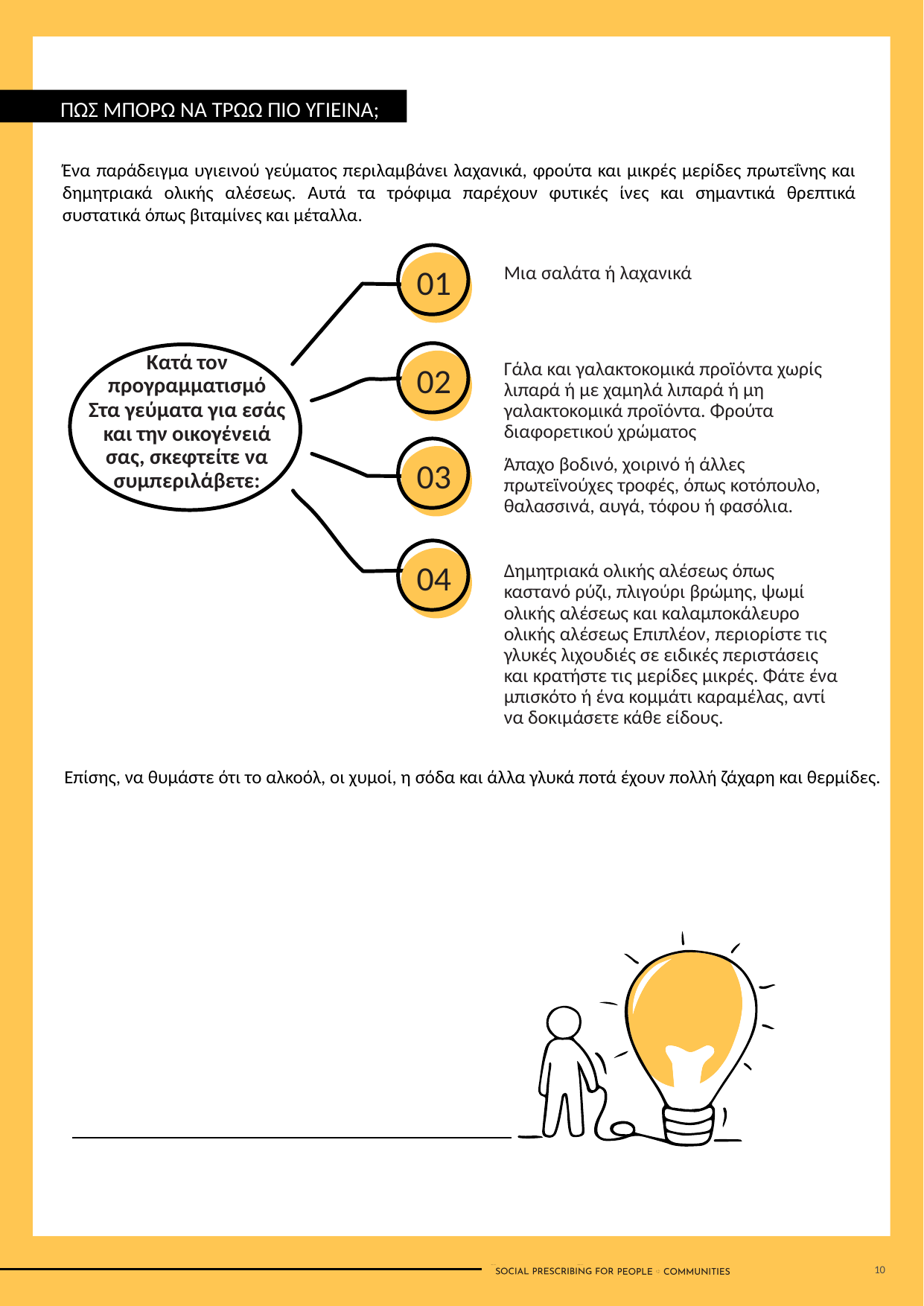

ΠΩΣ ΜΠΟΡΩ ΝΑ ΤΡΩΩ ΠΙΟ ΥΓΙΕΙΝΑ;
Ένα παράδειγμα υγιεινού γεύματος περιλαμβάνει λαχανικά, φρούτα και μικρές μερίδες πρωτεΐνης και δημητριακά ολικής αλέσεως. Αυτά τα τρόφιμα παρέχουν φυτικές ίνες και σημαντικά θρεπτικά συστατικά όπως βιταμίνες και μέταλλα.

01
Μια σαλάτα ή λαχανικά

02
Κατά τον προγραμματισμό
Στα γεύματα για εσάς και την οικογένειά σας, σκεφτείτε να συμπεριλάβετε:

Γάλα και γαλακτοκομικά προϊόντα χωρίς λιπαρά ή με χαμηλά λιπαρά ή μη γαλακτοκομικά προϊόντα. Φρούτα διαφορετικού χρώματος

03
Άπαχο βοδινό, χοιρινό ή άλλες πρωτεϊνούχες τροφές, όπως κοτόπουλο, θαλασσινά, αυγά, τόφου ή φασόλια.

04
Δημητριακά ολικής αλέσεως όπως καστανό ρύζι, πλιγούρι βρώμης, ψωμί ολικής αλέσεως και καλαμποκάλευρο ολικής αλέσεως Επιπλέον, περιορίστε τις γλυκές λιχουδιές σε ειδικές περιστάσεις και κρατήστε τις μερίδες μικρές. Φάτε ένα μπισκότο ή ένα κομμάτι καραμέλας, αντί να δοκιμάσετε κάθε είδους.
Επίσης, να θυμάστε ότι το αλκοόλ, οι χυμοί, η σόδα και άλλα γλυκά ποτά έχουν πολλή ζάχαρη και θερμίδες.

10